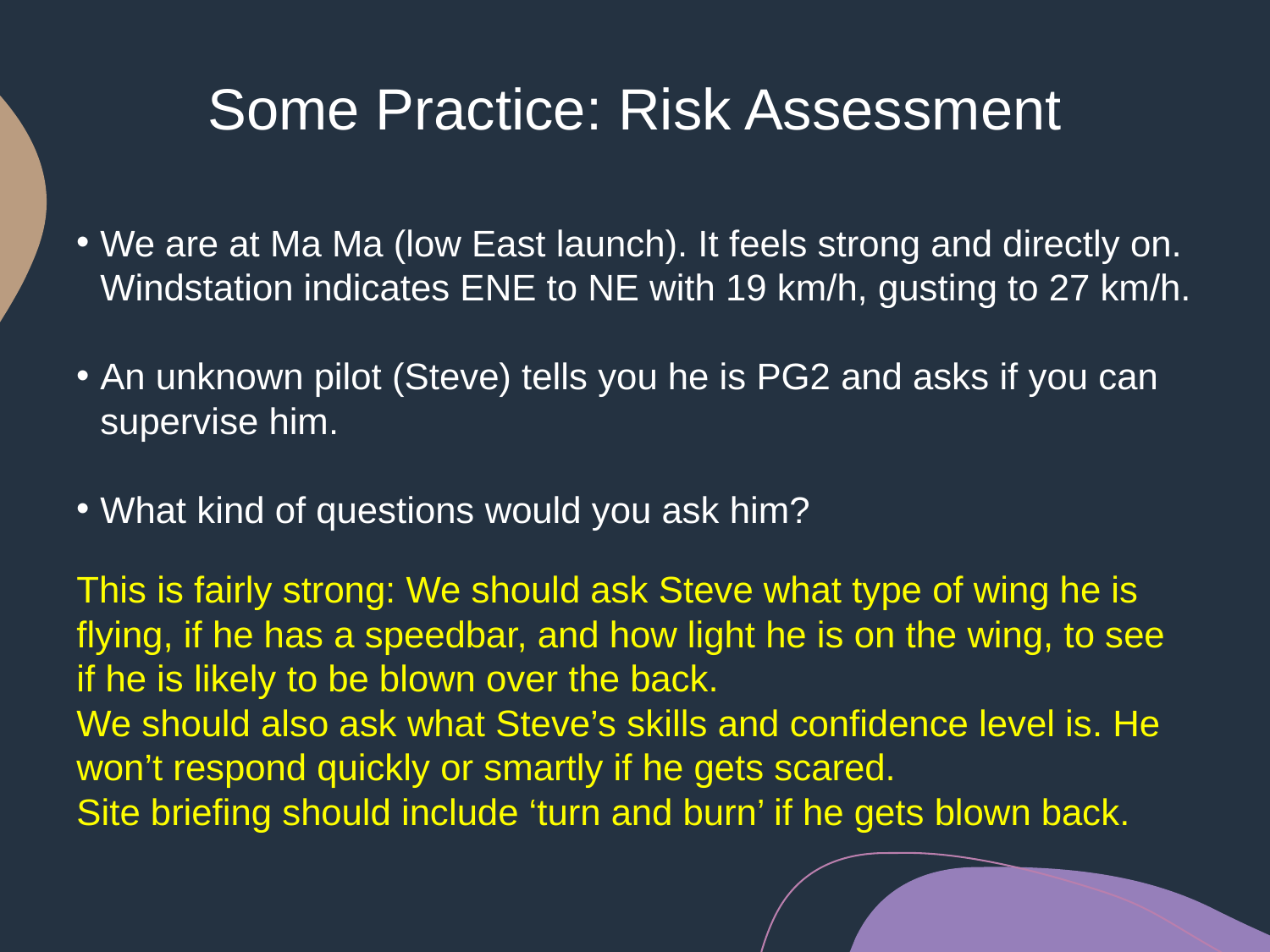

# Some Practice: Risk Assessment
We are at Ma Ma (low East launch). It feels strong and directly on. Windstation indicates ENE to NE with 19 km/h, gusting to 27 km/h.

An unknown pilot (Steve) tells you he is PG2 and asks if you can supervise him.

What kind of questions would you ask him?

This is fairly strong: We should ask Steve what type of wing he is flying, if he has a speedbar, and how light he is on the wing, to see if he is likely to be blown over the back.
We should also ask what Steve’s skills and confidence level is. He won’t respond quickly or smartly if he gets scared.
Site briefing should include ‘turn and burn’ if he gets blown back.